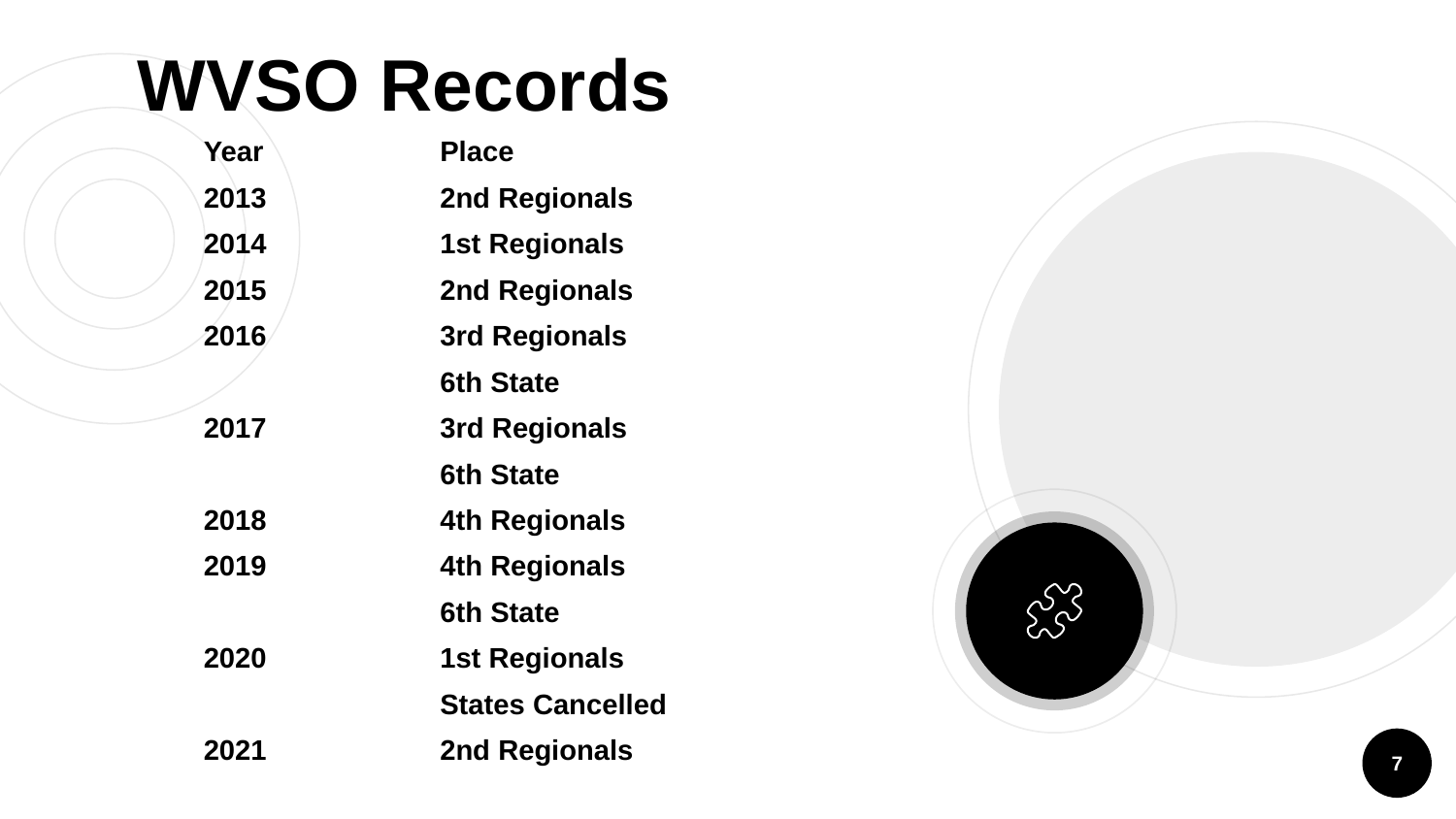

# WVSO Records
Year
2013
2014
2015
2016

2017

2018
2019

2020

2021
Place
2nd Regionals
1st Regionals
2nd Regionals
3rd Regionals
6th State
3rd Regionals
6th State
4th Regionals
4th Regionals
6th State
1st Regionals
States Cancelled
2nd Regionals

7